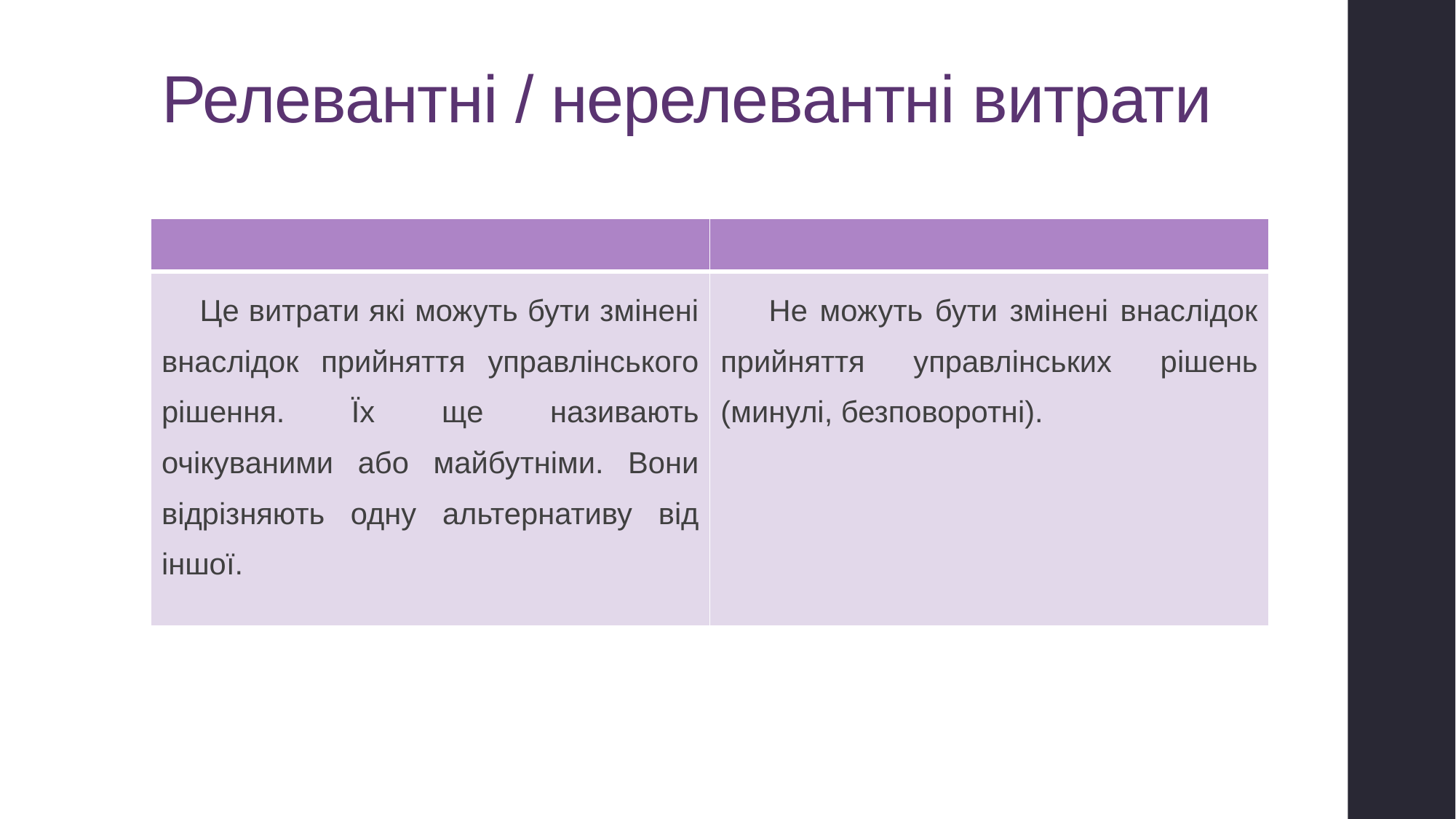

# Релевантні / нерелевантні витрати
|  |  |
| --- | --- |
| Це витрати які можуть бути змінені внаслідок прийняття управлінського рішення. Їх ще називають очікуваними або майбутніми. Вони відрізняють одну альтернативу від іншої. | Не можуть бути змінені внаслідок прийняття управлінських рішень (минулі, безповоротні). |